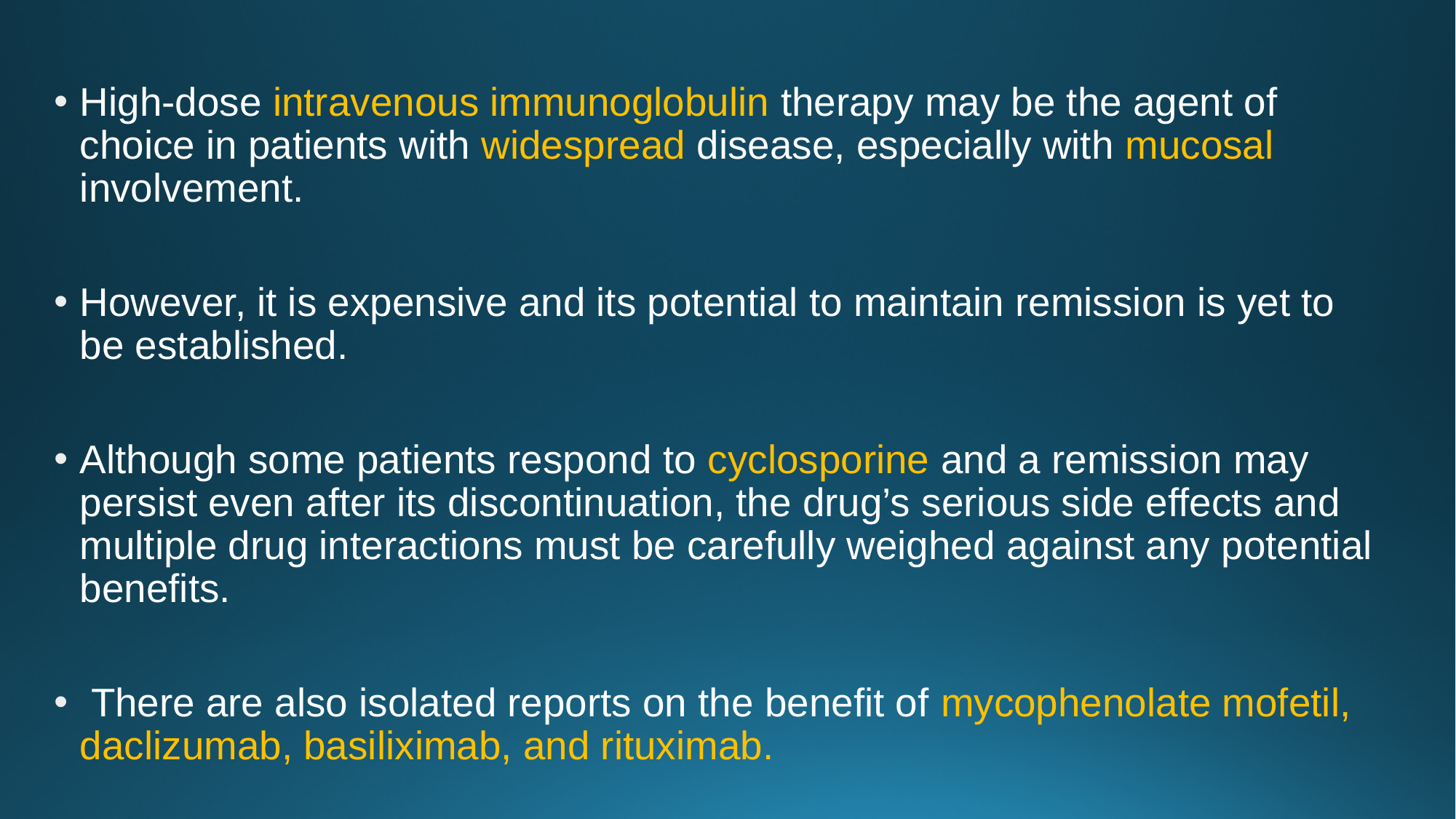

High-dose intravenous immunoglobulin therapy may be the agent of choice in patients with widespread disease, especially with mucosal involvement.

However, it is expensive and its potential to maintain remission is yet to be established.

Although some patients respond to cyclosporine and a remission may persist even after its discontinuation, the drug’s serious side effects and multiple drug interactions must be carefully weighed against any potential benefits.

 There are also isolated reports on the benefit of mycophenolate mofetil, daclizumab, basiliximab, and rituximab.